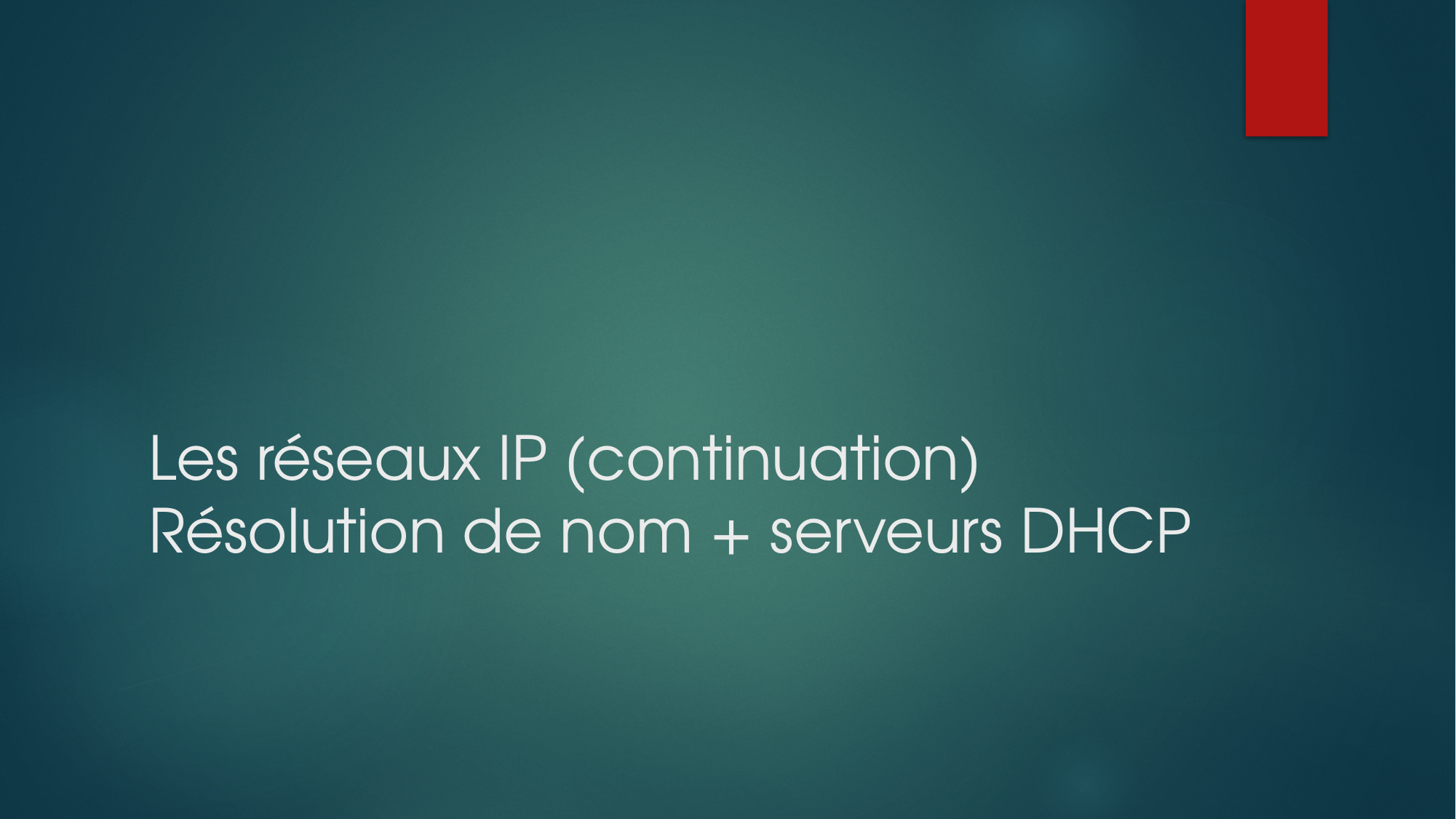

# Les réseaux IP (continuation) Résolution de nom + serveurs DHCP